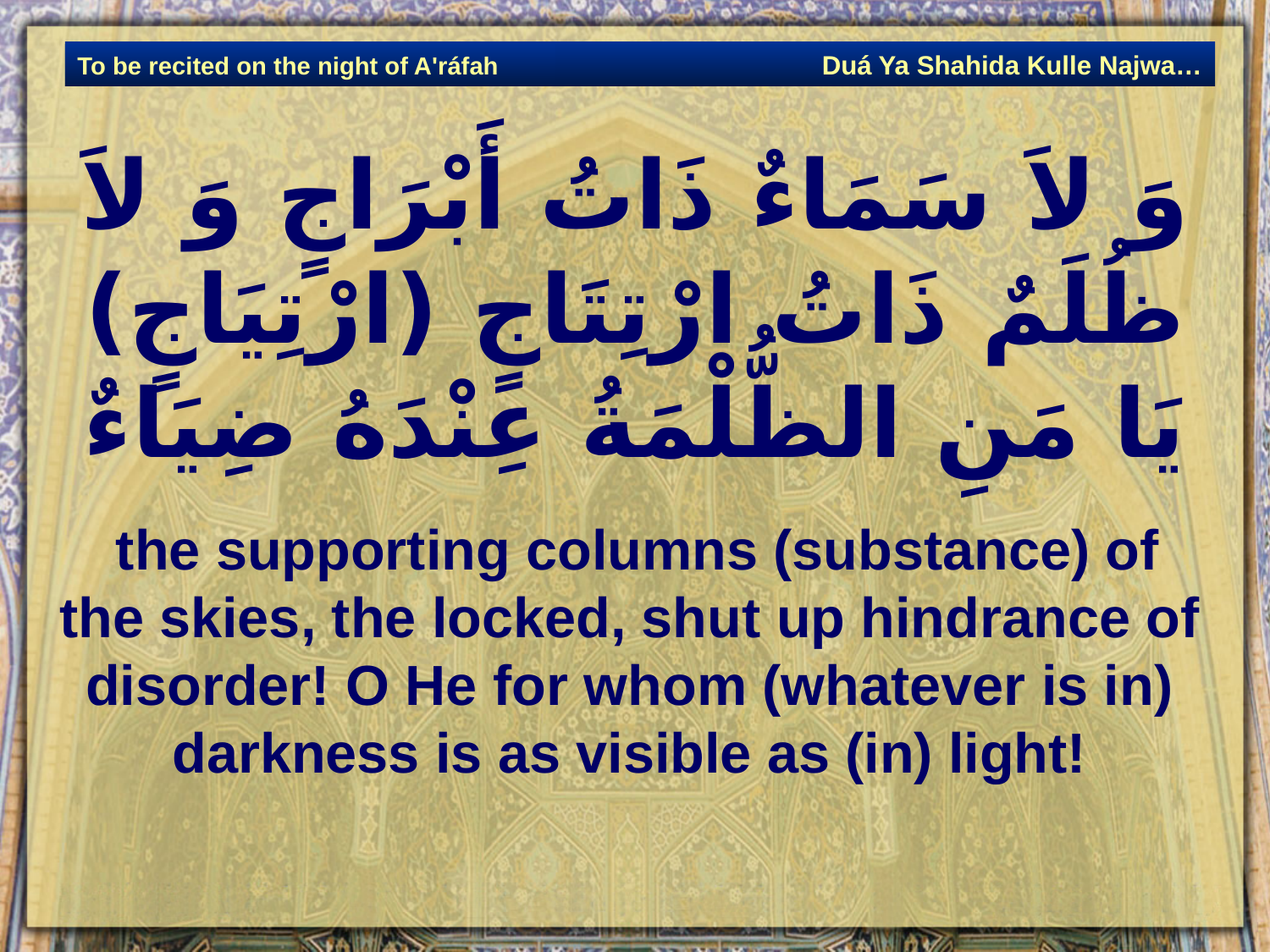

Duá Ya Shahida Kulle Najwa…
To be recited on the night of A'ráfah
# وَ لاَ سَمَاءٌ ذَاتُ أَبْرَاجٍ وَ لاَ ظُلَمٌ ذَاتُ ارْتِتَاجٍ (ارْتِيَاجٍ) يَا مَنِ الظُّلْمَةُ عِنْدَهُ ضِيَاءٌ
 the supporting columns (substance) of the skies, the locked, shut up hindrance of disorder! O He for whom (whatever is in) darkness is as visible as (in) light!